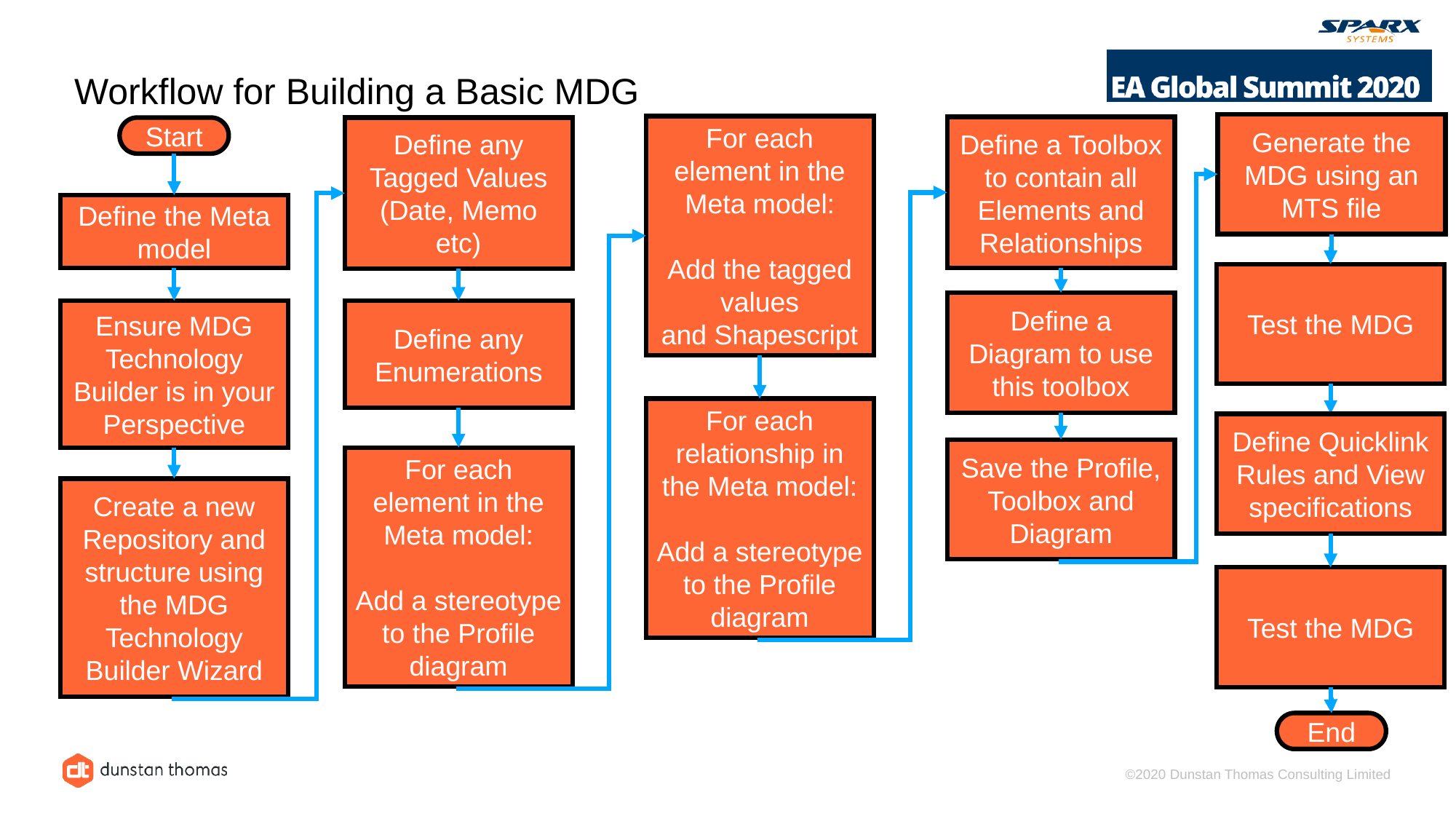

# Workflow for Building a Basic MDG
Generate the MDG using an MTS file
For each element in the Meta model:

Add the tagged values
and Shapescript
Define a Toolbox to contain all Elements and Relationships
Start
Define any Tagged Values (Date, Memo etc)
Define the Meta model
Test the MDG
Define a Diagram to use this toolbox
Ensure MDG Technology Builder is in your Perspective
Define any Enumerations
For each relationship in the Meta model:

Add a stereotype to the Profile diagram
Define Quicklink Rules and View specifications
Save the Profile, Toolbox and Diagram
For each element in the Meta model:

Add a stereotype to the Profile diagram
Create a new Repository and structure using the MDG Technology Builder Wizard
Test the MDG
End